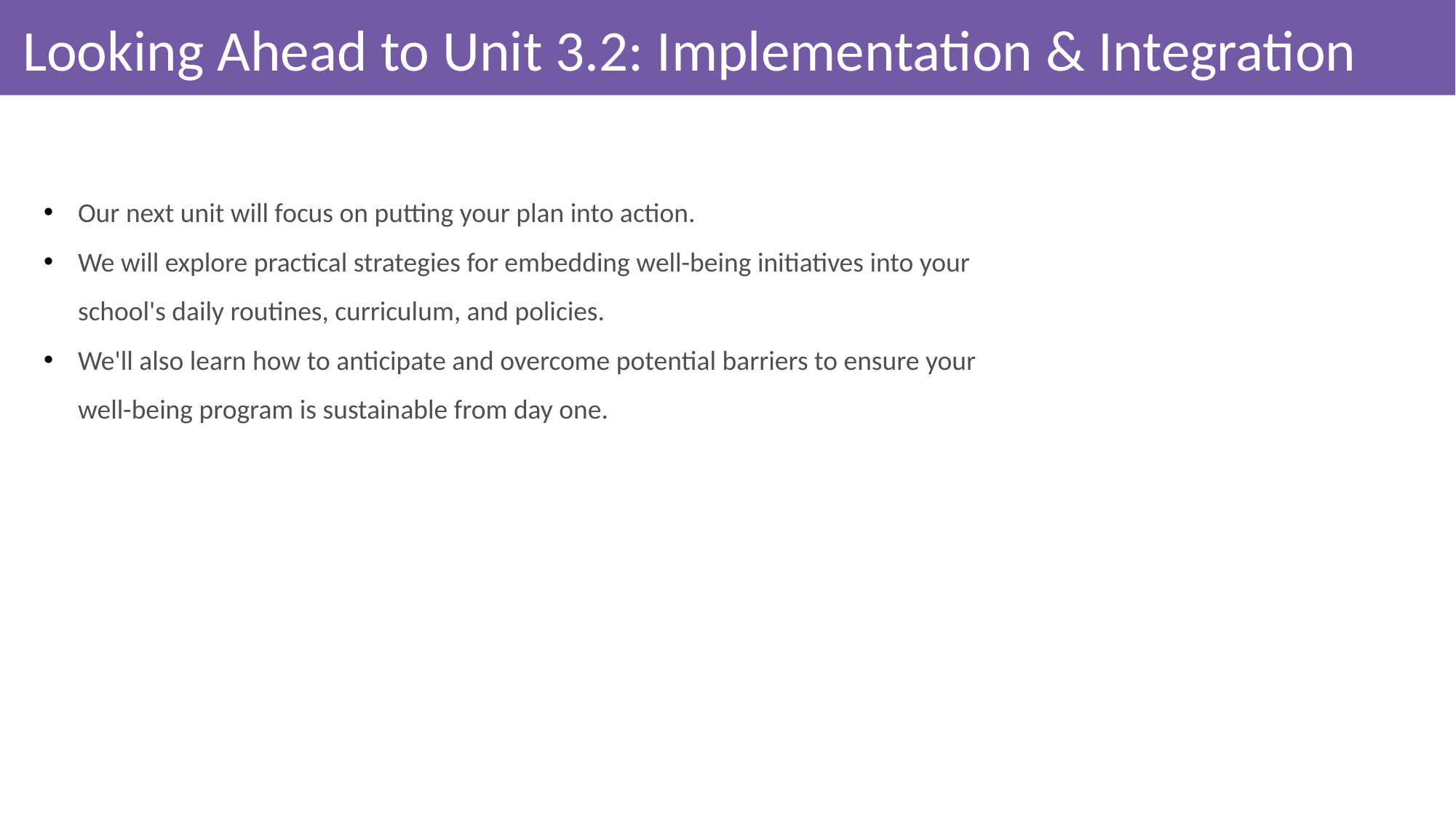

Looking Ahead to Unit 3.2: Implementation & Integration
Our next unit will focus on putting your plan into action.
We will explore practical strategies for embedding well-being initiatives into your school's daily routines, curriculum, and policies.
We'll also learn how to anticipate and overcome potential barriers to ensure your well-being program is sustainable from day one.